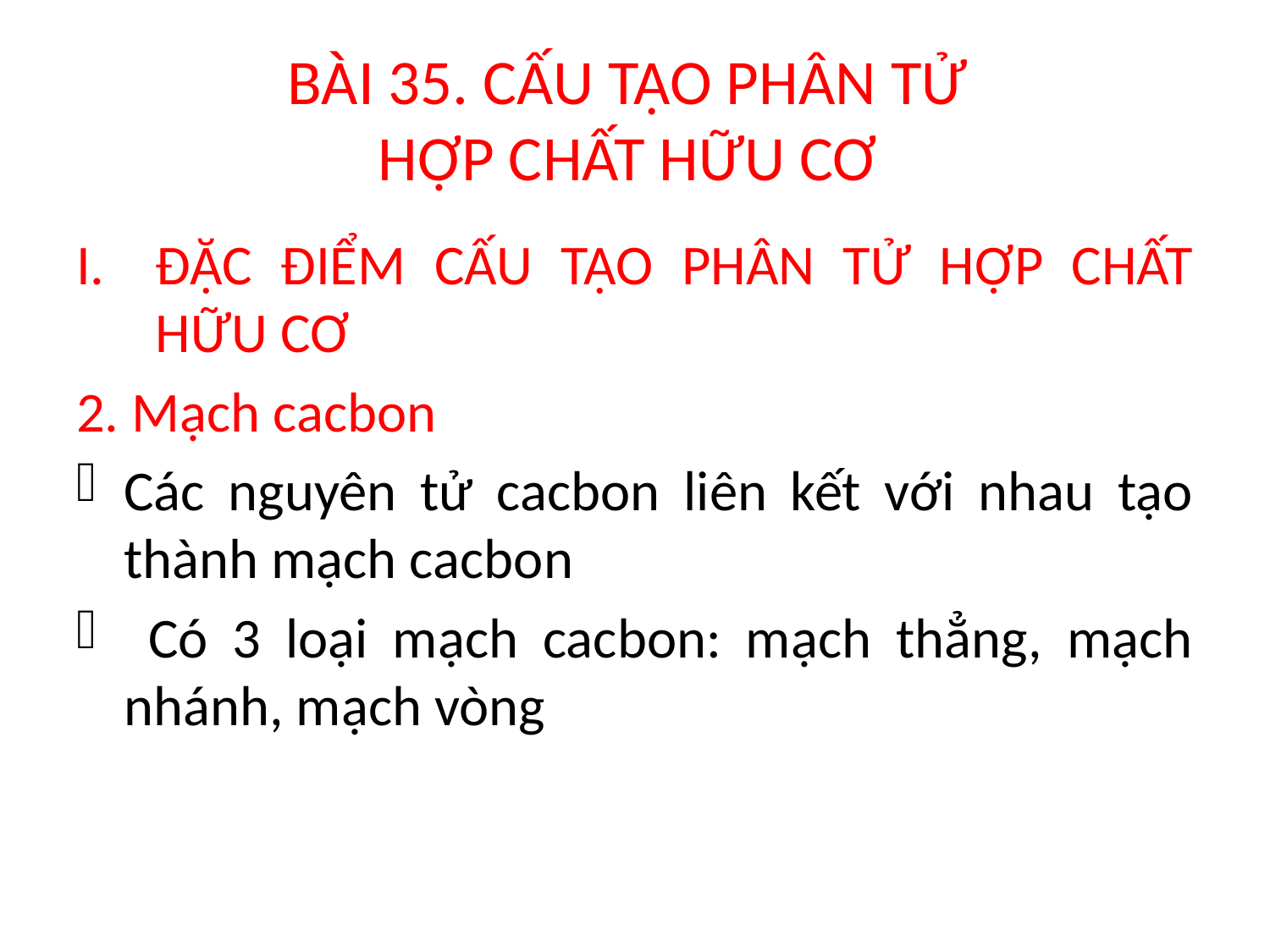

# BÀI 35. CẤU TẠO PHÂN TỬ HỢP CHẤT HỮU CƠ
ĐẶC ĐIỂM CẤU TẠO PHÂN TỬ HỢP CHẤT HỮU CƠ
2. Mạch cacbon
Các nguyên tử cacbon liên kết với nhau tạo thành mạch cacbon
 Có 3 loại mạch cacbon: mạch thẳng, mạch nhánh, mạch vòng